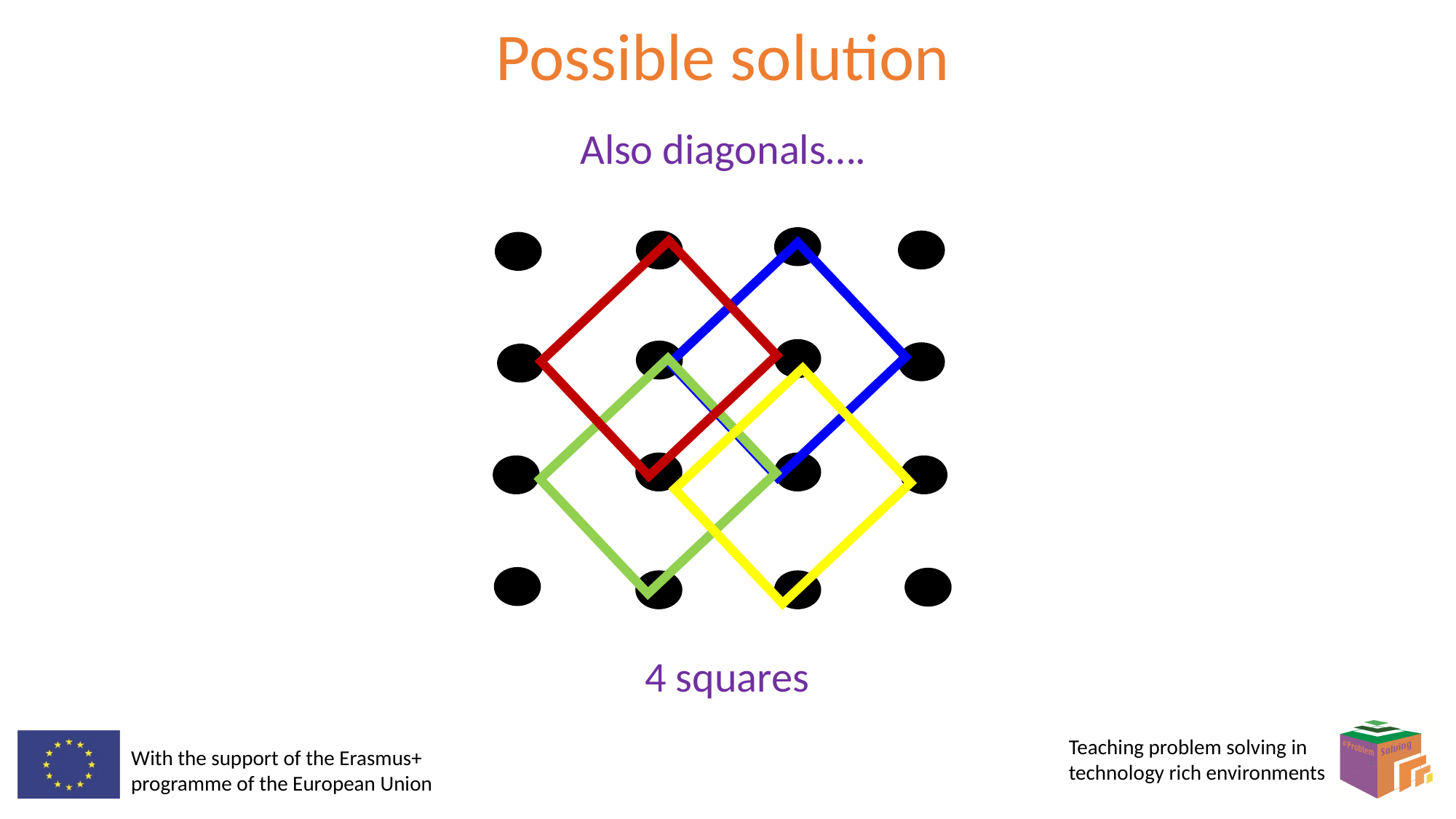

# Possible solution
Also diagonals….

4 squares